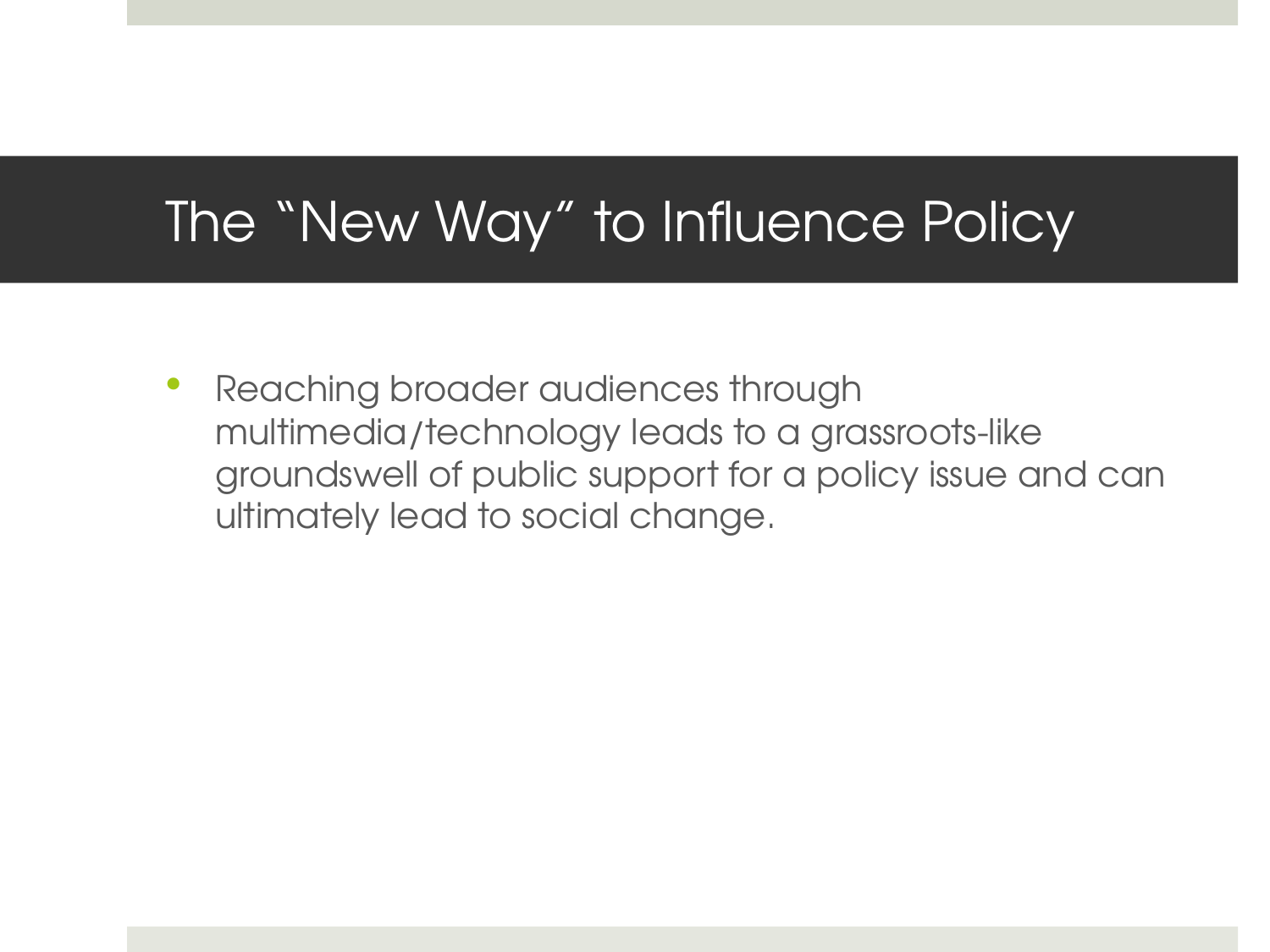

# The “New Way” to Influence Policy
Reaching broader audiences through multimedia/technology leads to a grassroots-like groundswell of public support for a policy issue and can ultimately lead to social change.